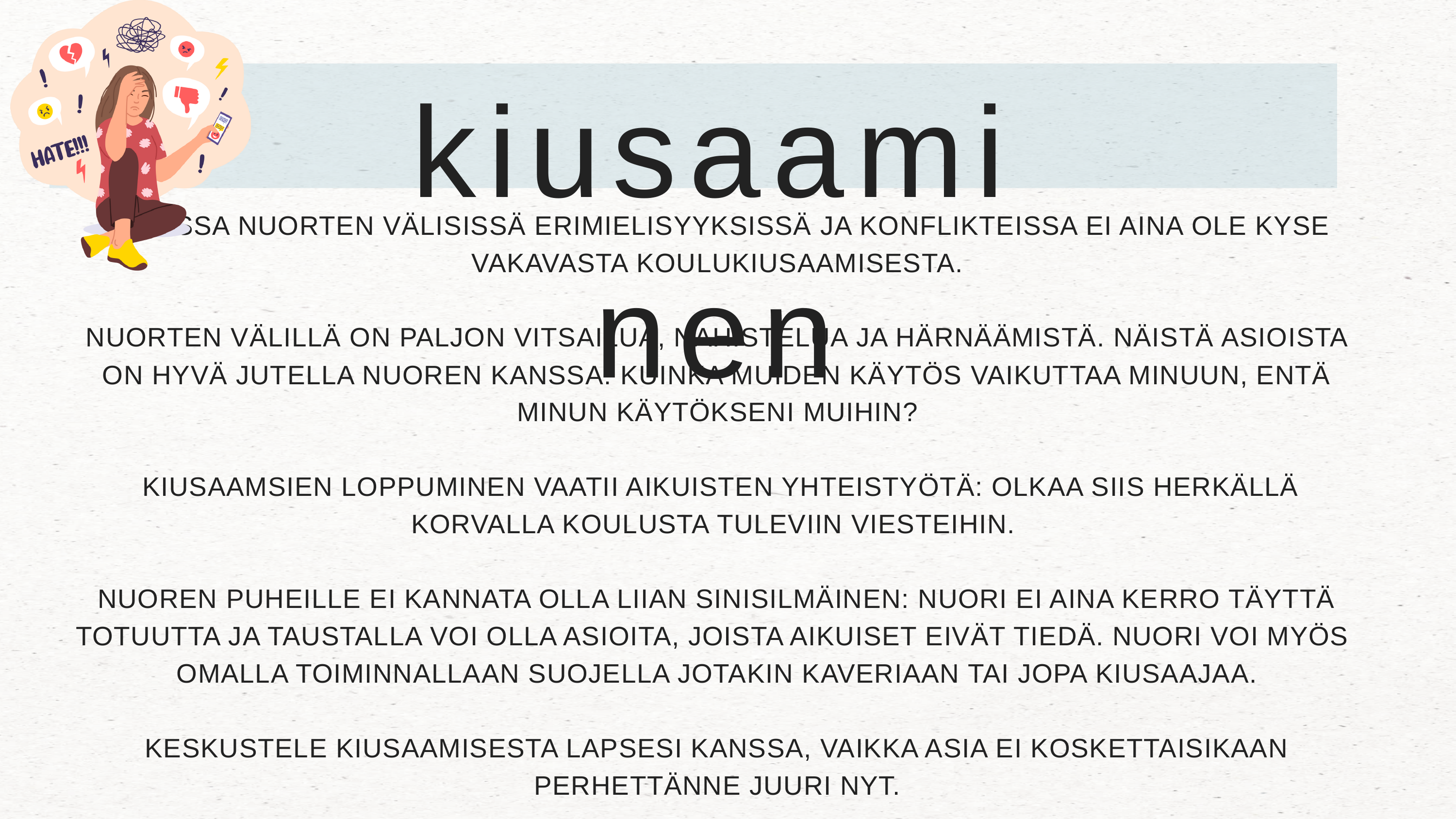

kiusaaminen

KAIKISSA NUORTEN VÄLISISSÄ ERIMIELISYYKSISSÄ JA KONFLIKTEISSA EI AINA OLE KYSE VAKAVASTA KOULUKIUSAAMISESTA.

NUORTEN VÄLILLÄ ON PALJON VITSAILUA, NAHISTELUA JA HÄRNÄÄMISTÄ. NÄISTÄ ASIOISTA ON HYVÄ JUTELLA NUOREN KANSSA: KUINKA MUIDEN KÄYTÖS VAIKUTTAA MINUUN, ENTÄ MINUN KÄYTÖKSENI MUIHIN?

 KIUSAAMSIEN LOPPUMINEN VAATII AIKUISTEN YHTEISTYÖTÄ: OLKAA SIIS HERKÄLLÄ KORVALLA KOULUSTA TULEVIIN VIESTEIHIN.

NUOREN PUHEILLE EI KANNATA OLLA LIIAN SINISILMÄINEN: NUORI EI AINA KERRO TÄYTTÄ TOTUUTTA JA TAUSTALLA VOI OLLA ASIOITA, JOISTA AIKUISET EIVÄT TIEDÄ. NUORI VOI MYÖS  OMALLA TOIMINNALLAAN SUOJELLA JOTAKIN KAVERIAAN TAI JOPA KIUSAAJAA.

KESKUSTELE KIUSAAMISESTA LAPSESI KANSSA, VAIKKA ASIA EI KOSKETTAISIKAAN PERHETTÄNNE JUURI NYT.

JOS HUOMAAT LAPSESI OLEMUKSESSA JOTAIN POIKKEAVAA, KYSY ASIASTA. ÄLÄ TUOMITSE, VAAN PYRI KUUNTELEMAAN. KANNUSTA LASTASI KERTOMAAN OMISTA KOKEMUKSISTAAN. VARAUDU MYÖS SIIHEN, ETTÄ LAPSI EI VÄLTTÄMÄTTÄ HALUA KERTOA KIUSAAMISESTA

KIUSAAMINEN ON AINA AIKUISEN VASTUULLA OLEVA ASIA: VANHEMMAN TULEE REAGOIDA TILANTEESEEN JA SEURATA, ETTÄ KIUSAAMINEN TODELLA LOPPUU.